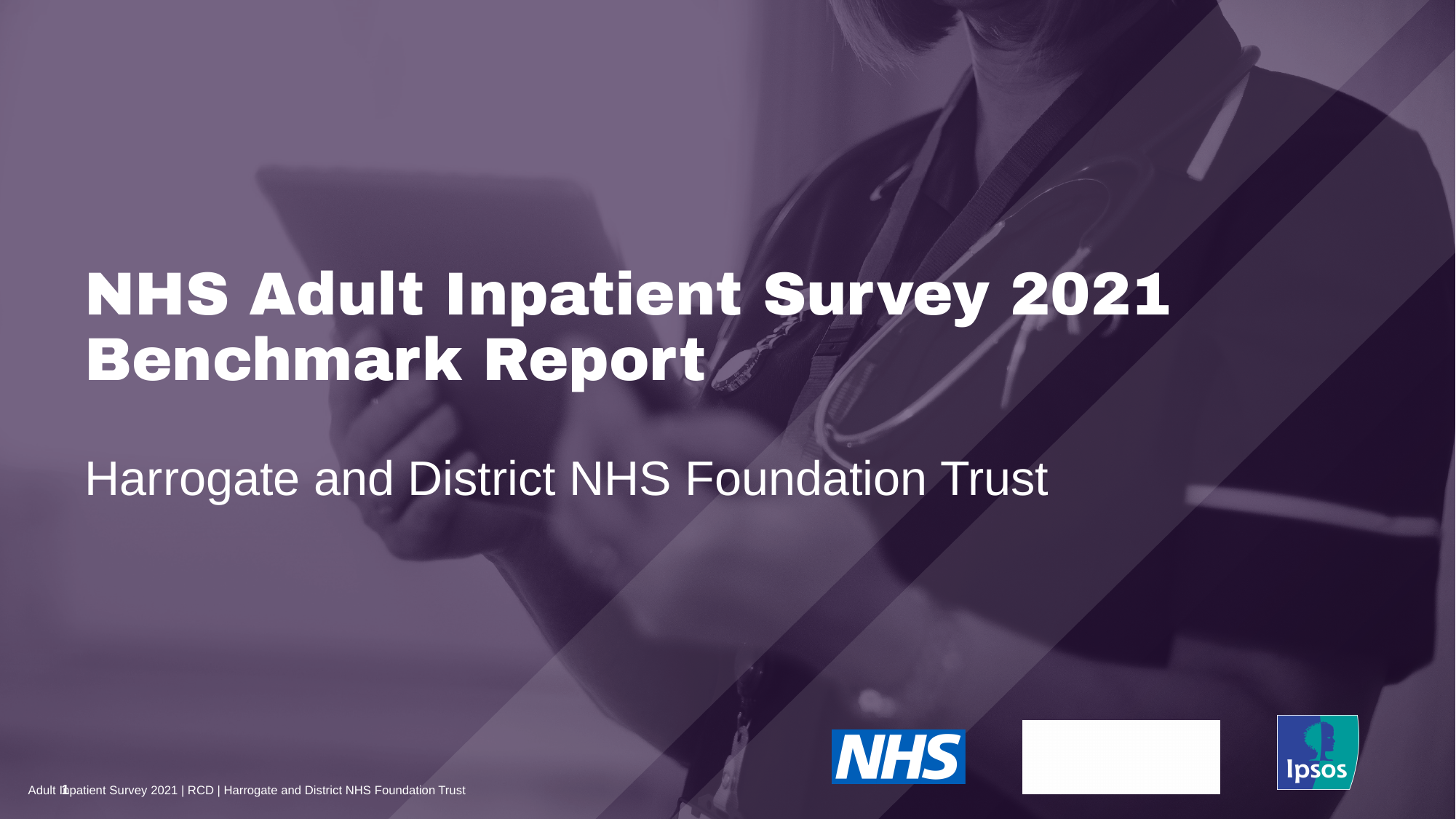

NHS Adult Inpatient Survey 2021
Benchmark Report
# Harrogate and District NHS Foundation Trust
1